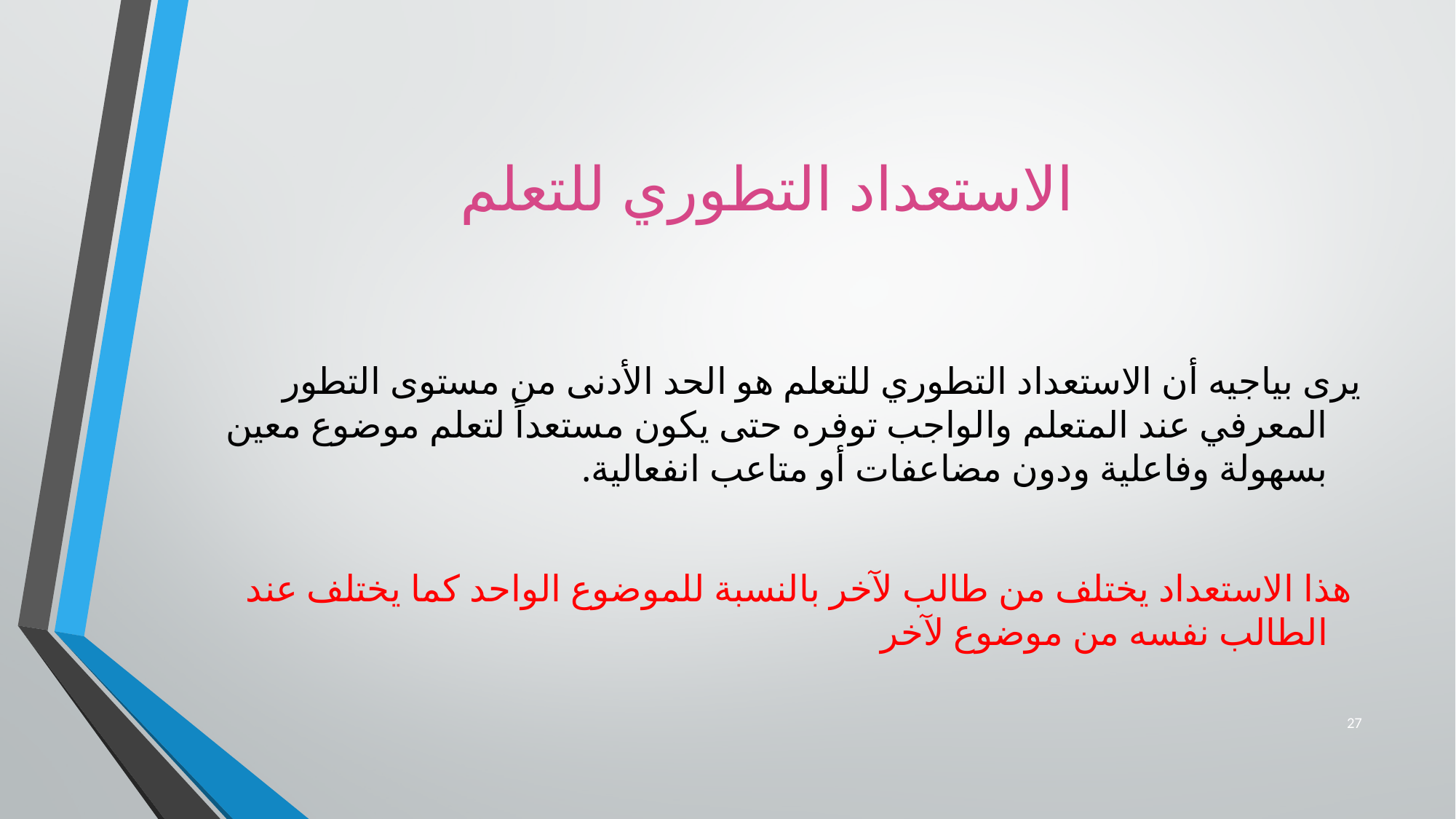

# الاستعداد التطوري للتعلم
	يرى بياجيه أن الاستعداد التطوري للتعلم هو الحد الأدنى من مستوى التطور المعرفي عند المتعلم والواجب توفره حتى يكون مستعداً لتعلم موضوع معين بسهولة وفاعلية ودون مضاعفات أو متاعب انفعالية.

 هذا الاستعداد يختلف من طالب لآخر بالنسبة للموضوع الواحد كما يختلف عند الطالب نفسه من موضوع لآخر
27